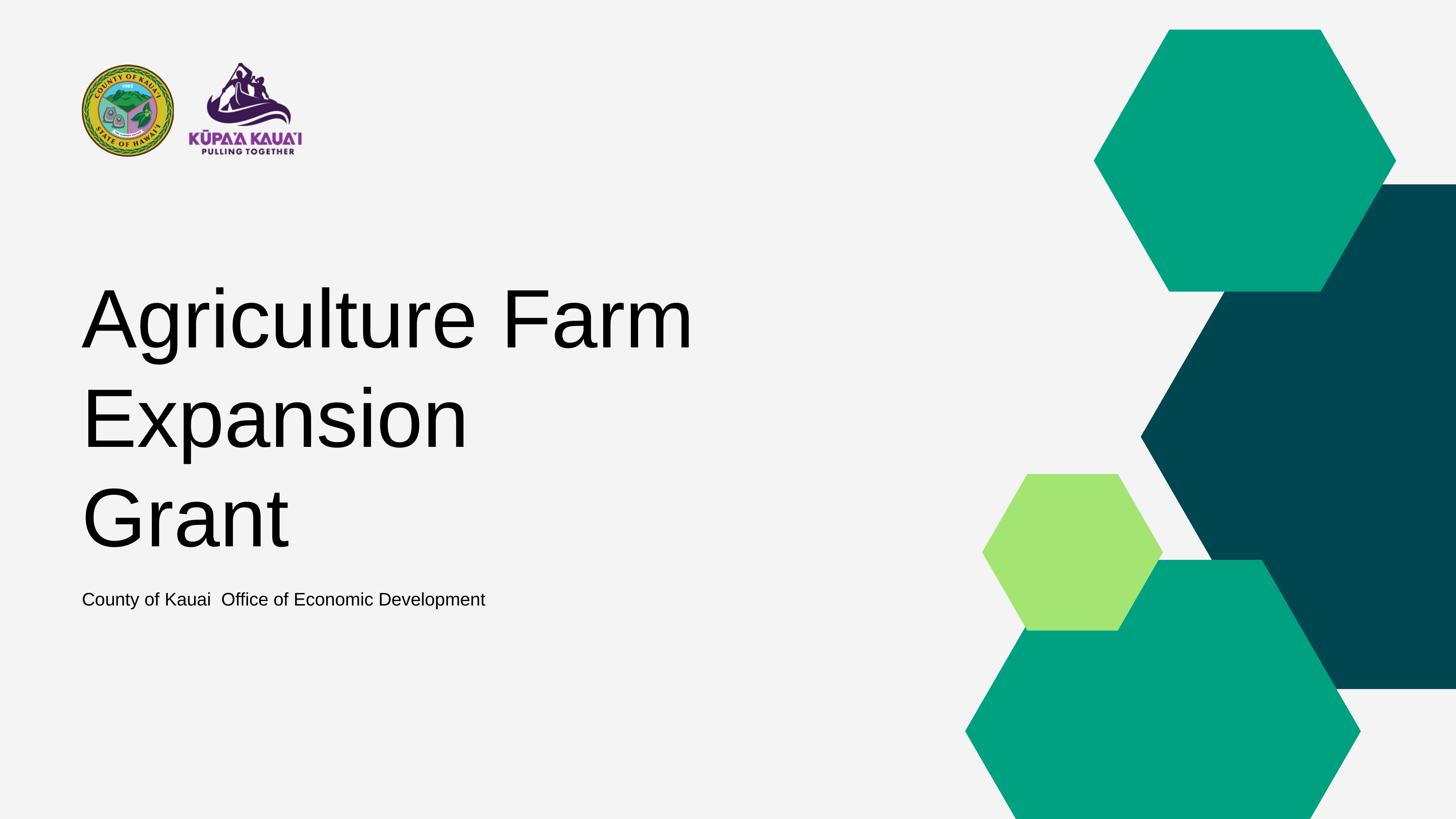

Agriculture Farm Expansion
Grant
County of Kauai  Office of Economic Development